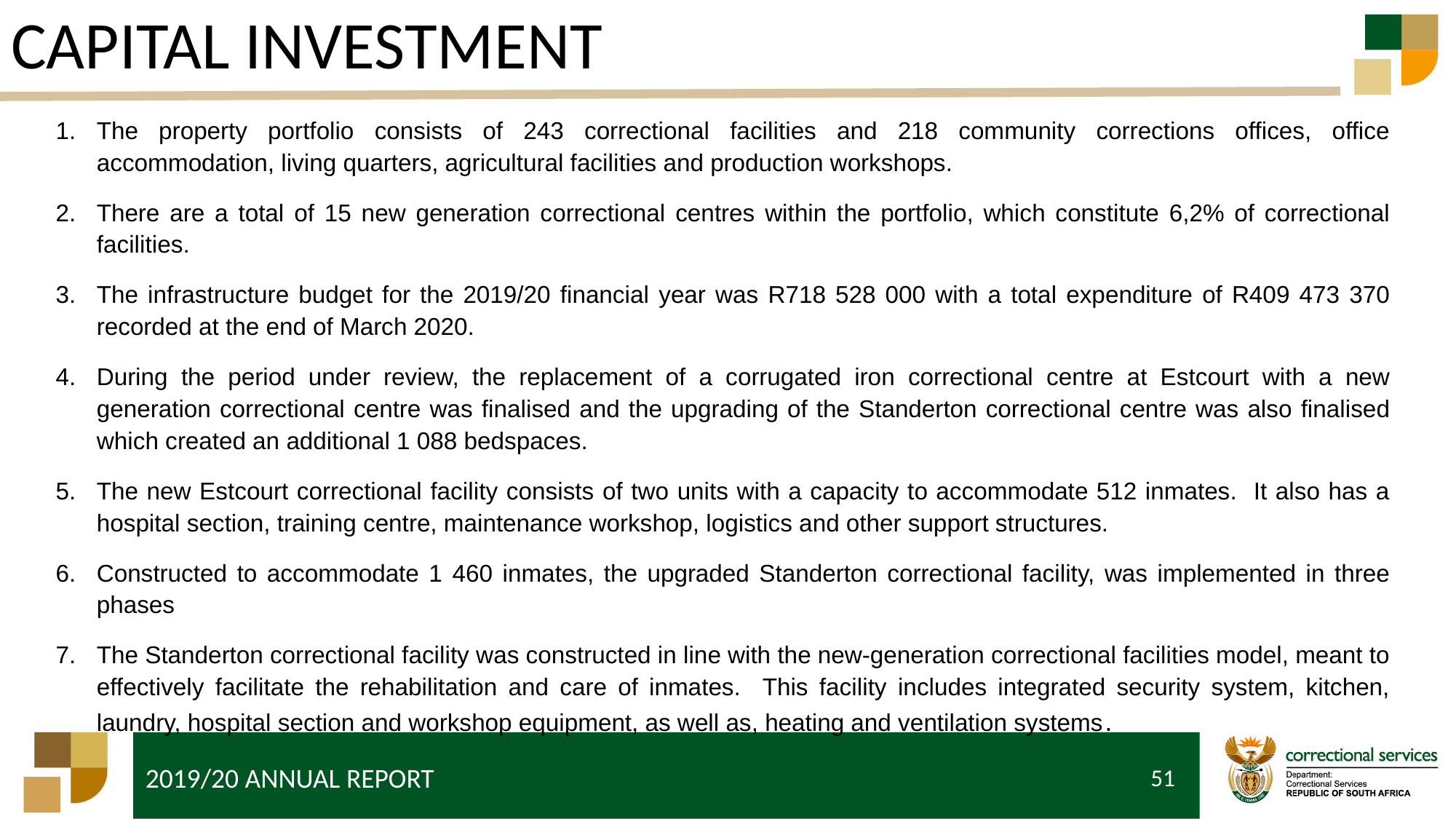

# CAPITAL INVESTMENT
The property portfolio consists of 243 correctional facilities and 218 community corrections offices, office accommodation, living quarters, agricultural facilities and production workshops.
There are a total of 15 new generation correctional centres within the portfolio, which constitute 6,2% of correctional facilities.
The infrastructure budget for the 2019/20 financial year was R718 528 000 with a total expenditure of R409 473 370 recorded at the end of March 2020.
During the period under review, the replacement of a corrugated iron correctional centre at Estcourt with a new generation correctional centre was finalised and the upgrading of the Standerton correctional centre was also finalised which created an additional 1 088 bedspaces.
The new Estcourt correctional facility consists of two units with a capacity to accommodate 512 inmates.  It also has a hospital section, training centre, maintenance workshop, logistics and other support structures.
Constructed to accommodate 1 460 inmates, the upgraded Standerton correctional facility, was implemented in three phases
The Standerton correctional facility was constructed in line with the new-generation correctional facilities model, meant to effectively facilitate the rehabilitation and care of inmates.  This facility includes integrated security system, kitchen, laundry, hospital section and workshop equipment, as well as, heating and ventilation systems.
51